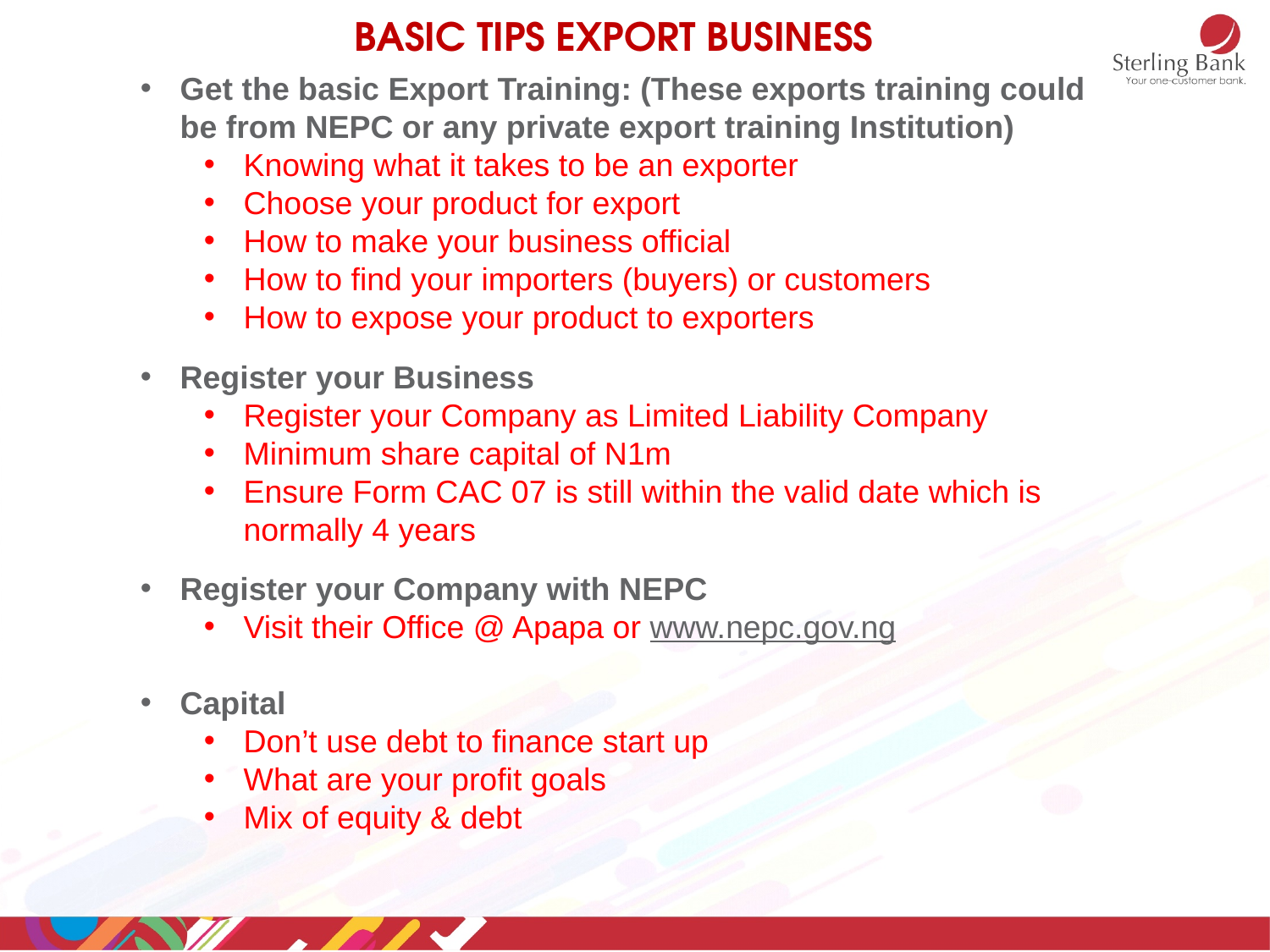

Basic tips export business
Get the basic Export Training: (These exports training could be from NEPC or any private export training Institution)
Knowing what it takes to be an exporter
Choose your product for export
How to make your business official
How to find your importers (buyers) or customers
How to expose your product to exporters

Register your Business
Register your Company as Limited Liability Company
Minimum share capital of N1m
Ensure Form CAC 07 is still within the valid date which is normally 4 years

Register your Company with NEPC
Visit their Office @ Apapa or www.nepc.gov.ng

Capital
Don’t use debt to finance start up
What are your profit goals
Mix of equity & debt